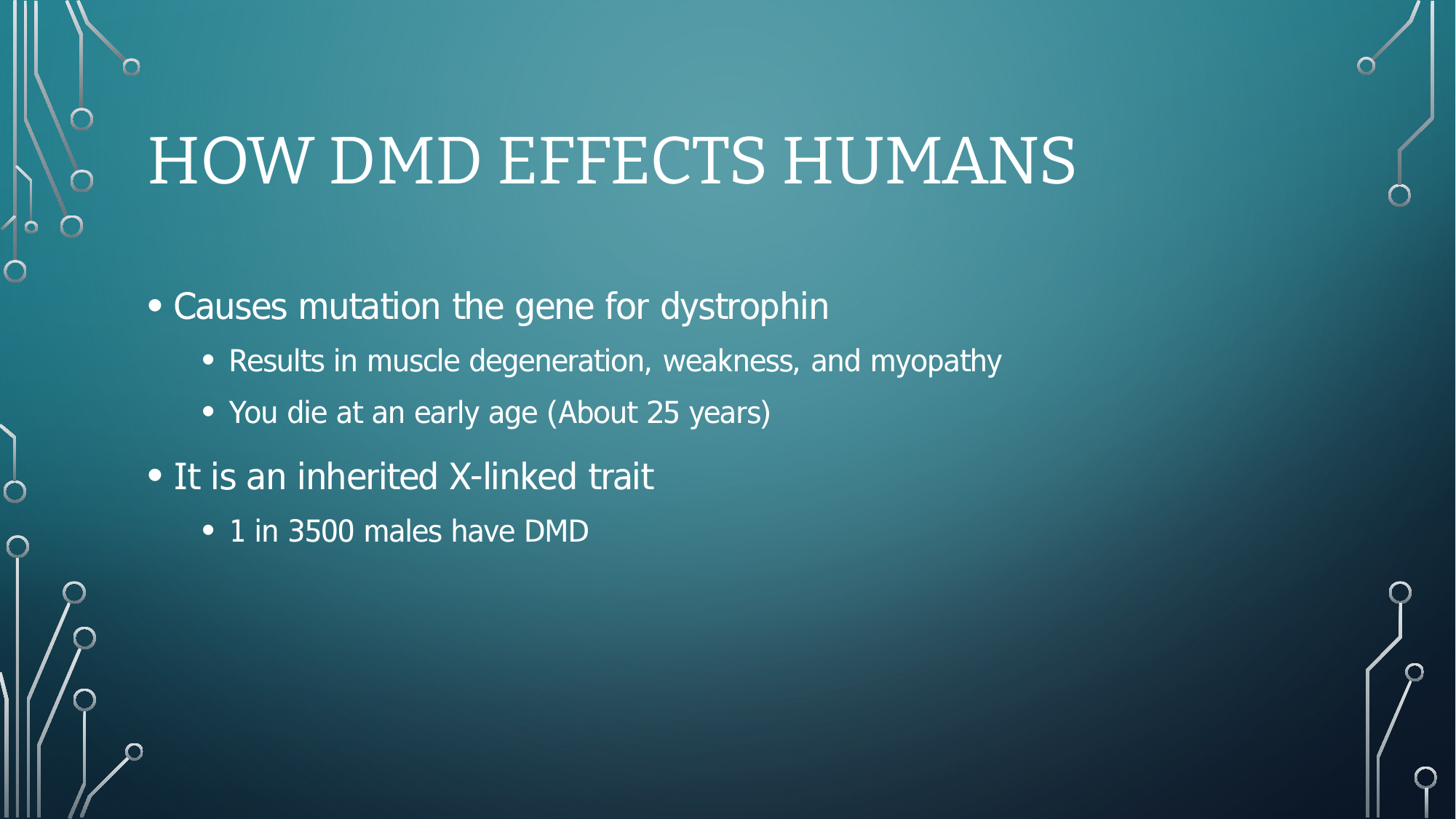

# How DMD Effects humans
Causes mutation the gene for dystrophin
Results in muscle degeneration, weakness, and myopathy
You die at an early age (About 25 years)
It is an inherited X-linked trait
1 in 3500 males have DMD